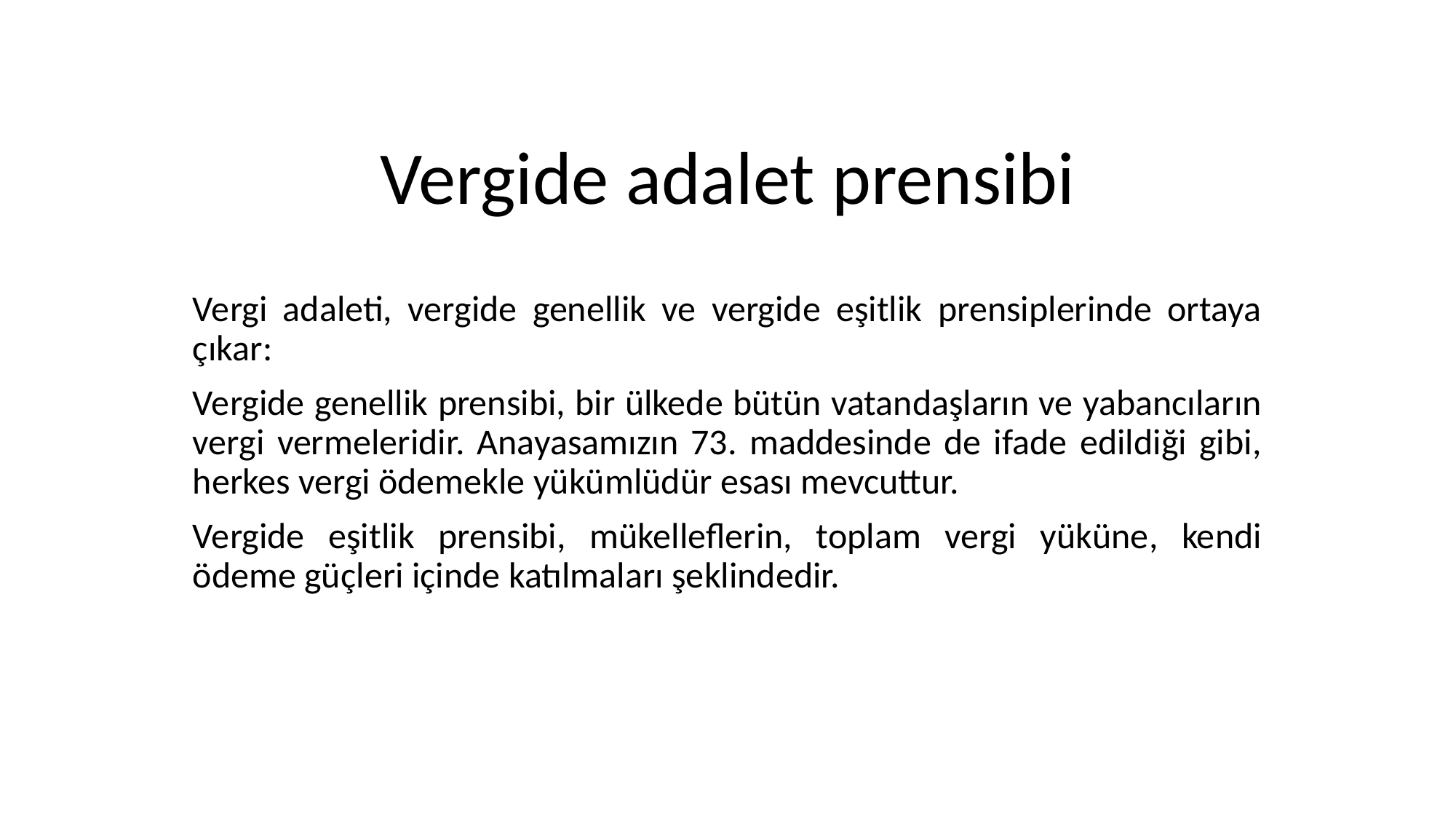

# Vergide adalet prensibi

Vergi adaleti, vergide genellik ve vergide eşitlik prensiplerinde ortaya çıkar:
Vergide genellik prensibi, bir ülkede bütün vatandaşların ve yabancıların vergi vermeleridir. Anayasamızın 73. maddesinde de ifade edildiği gibi, herkes vergi ödemekle yükümlüdür esası mevcuttur.
Vergide eşitlik prensibi, mükelleflerin, toplam vergi yüküne, kendi ödeme güçleri içinde katılmaları şeklindedir.